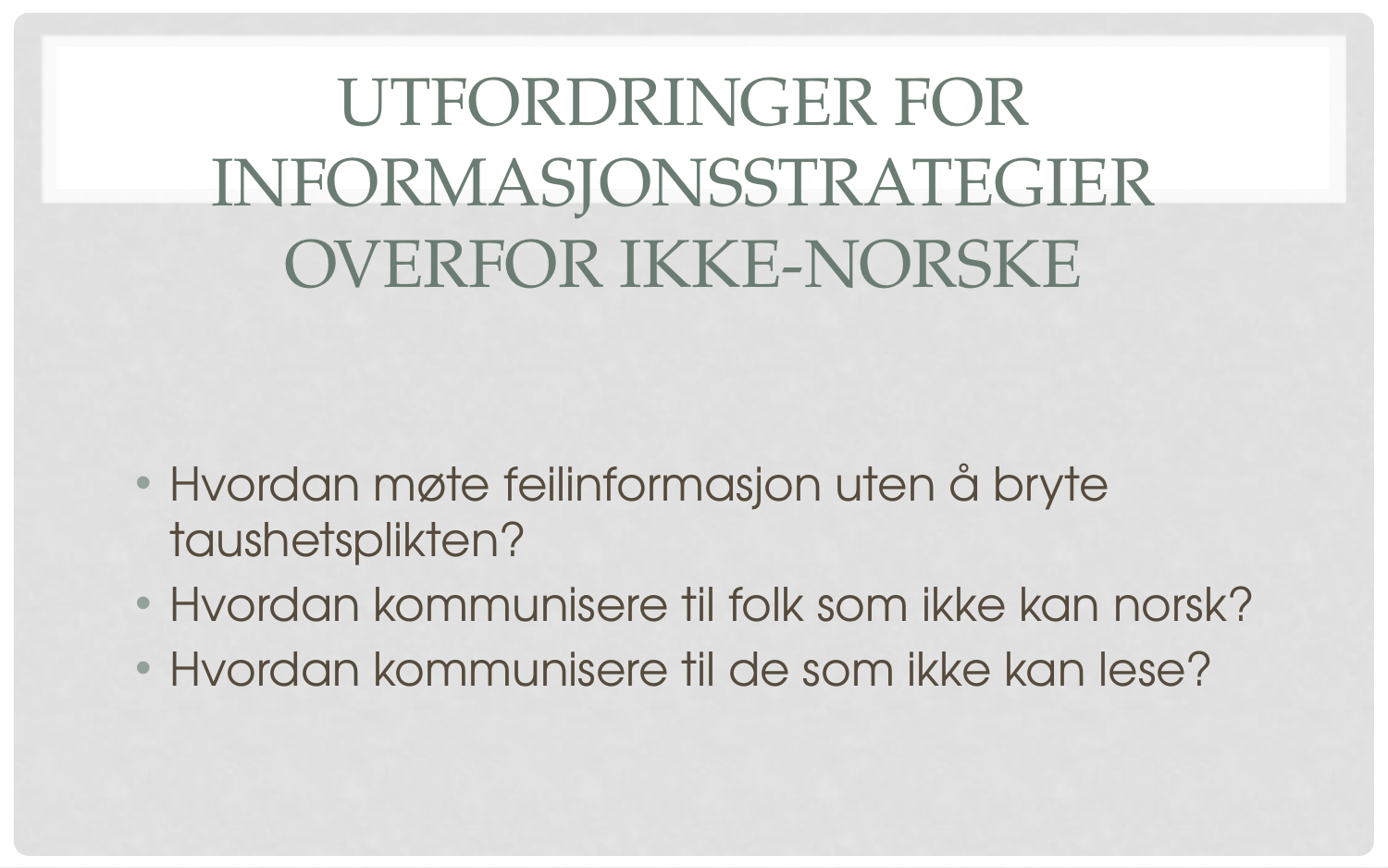

# Utfordringer for informasjonsstrategier overfor ikke-norske
Hvordan møte feilinformasjon uten å bryte taushetsplikten?
Hvordan kommunisere til folk som ikke kan norsk?
Hvordan kommunisere til de som ikke kan lese?